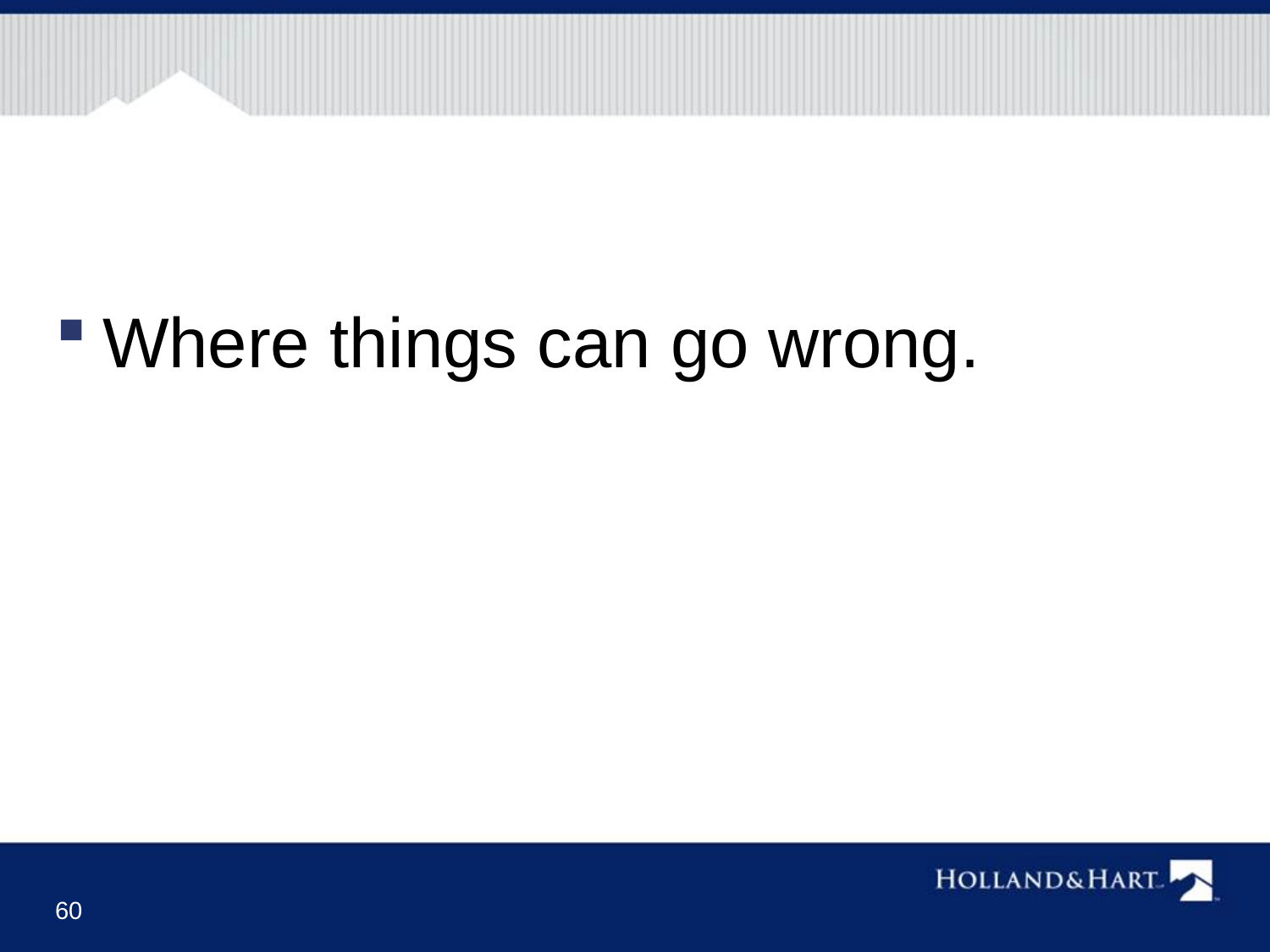

#

Where things can go wrong.
60